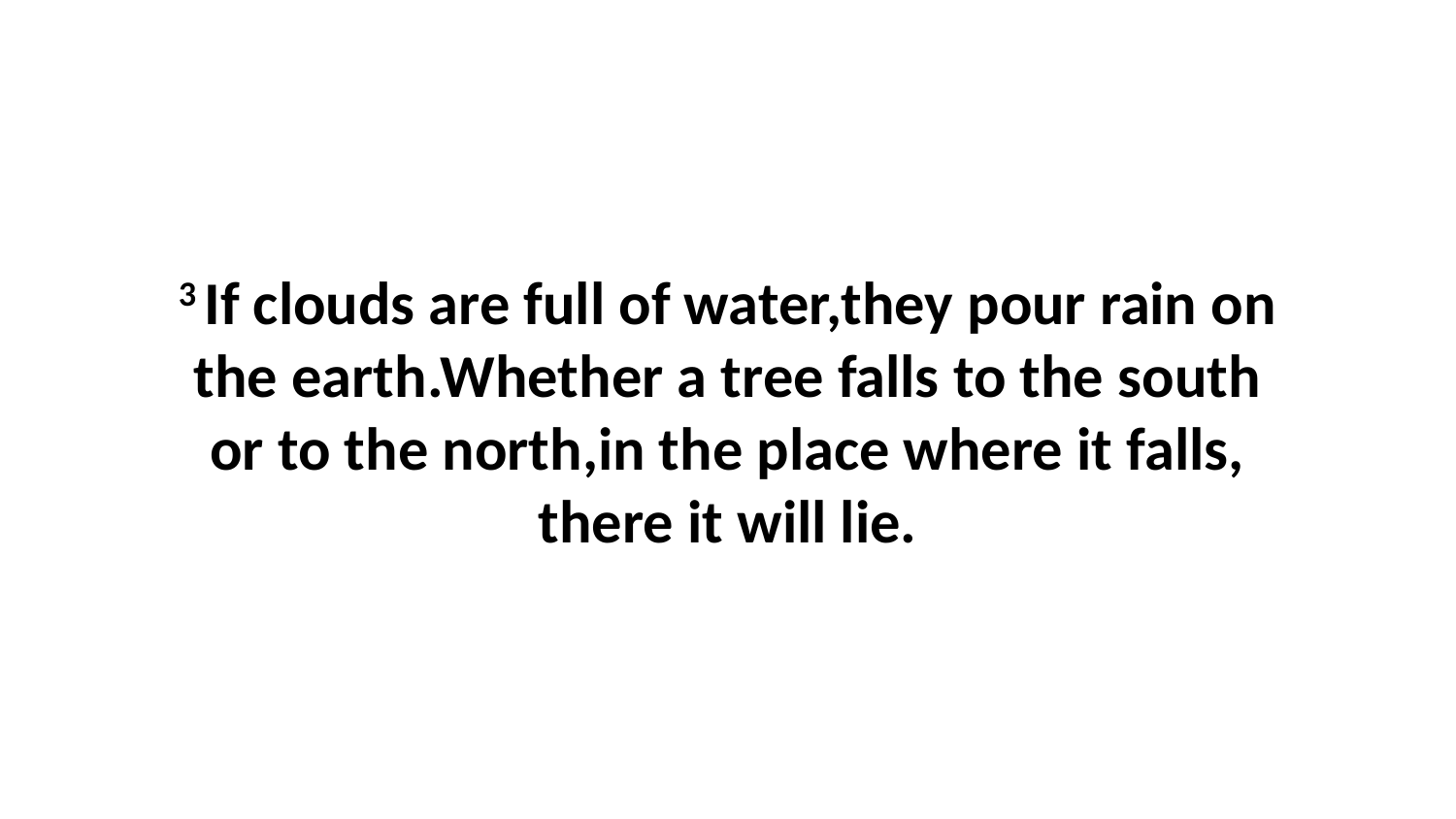

3 If clouds are full of water,they pour rain on the earth.Whether a tree falls to the south or to the north,in the place where it falls, there it will lie.